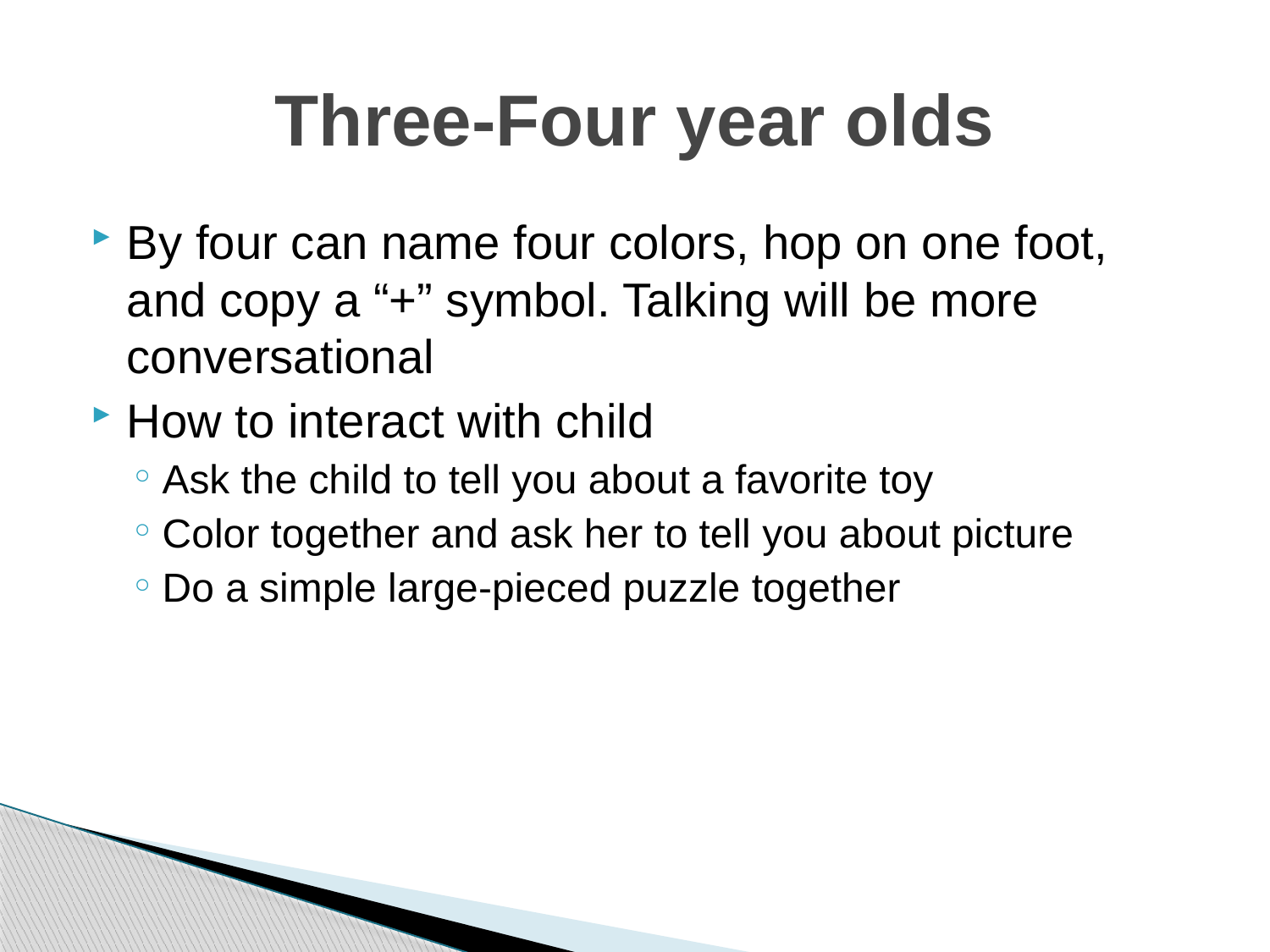

# Three-Four year olds
By four can name four colors, hop on one foot, and copy a “+” symbol. Talking will be more conversational
How to interact with child
Ask the child to tell you about a favorite toy
Color together and ask her to tell you about picture
Do a simple large-pieced puzzle together